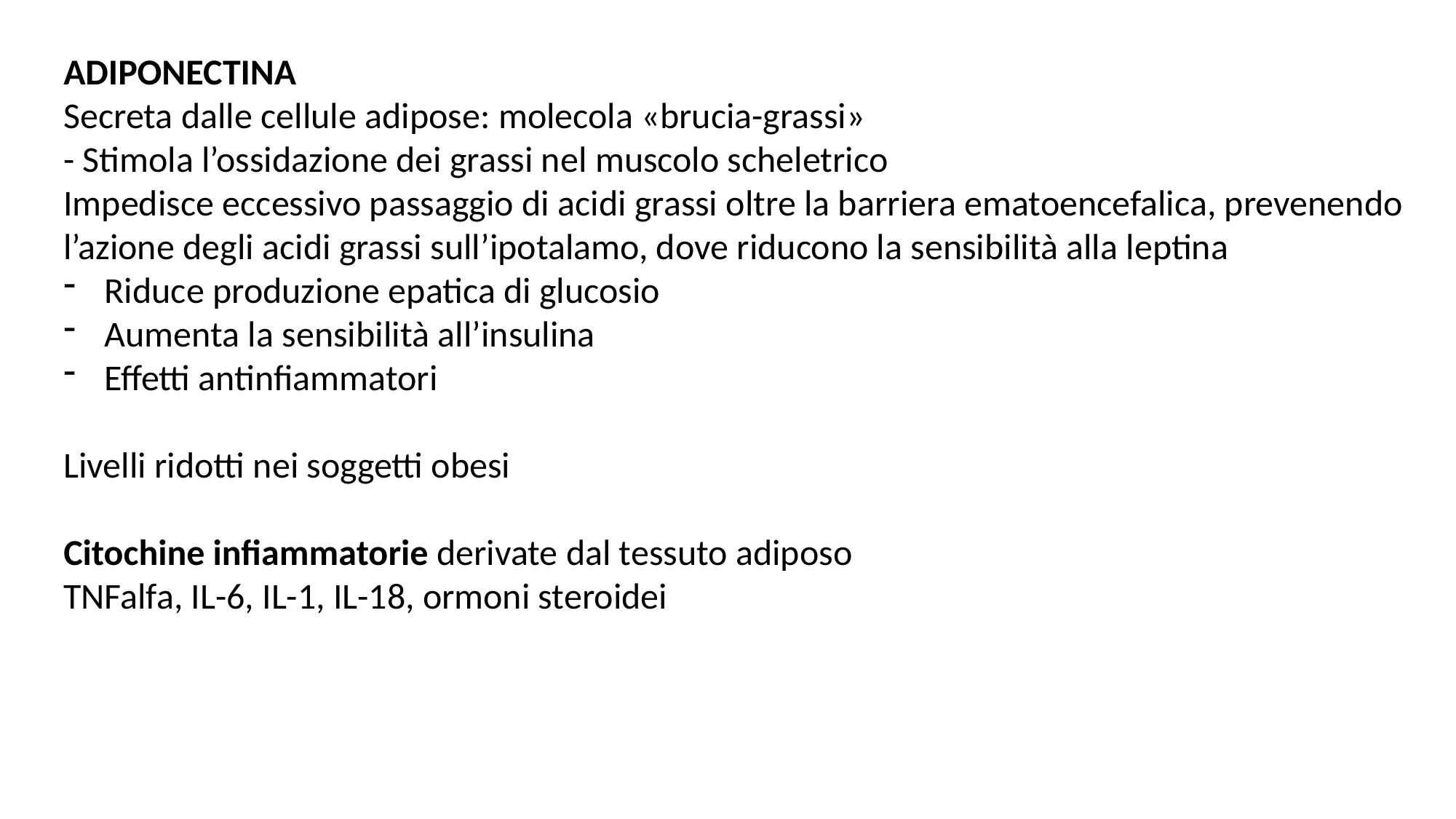

ADIPONECTINA
Secreta dalle cellule adipose: molecola «brucia-grassi»
- Stimola l’ossidazione dei grassi nel muscolo scheletrico
Impedisce eccessivo passaggio di acidi grassi oltre la barriera ematoencefalica, prevenendo l’azione degli acidi grassi sull’ipotalamo, dove riducono la sensibilità alla leptina
Riduce produzione epatica di glucosio
Aumenta la sensibilità all’insulina
Effetti antinfiammatori

Livelli ridotti nei soggetti obesi

Citochine infiammatorie derivate dal tessuto adiposo
TNFalfa, IL-6, IL-1, IL-18, ormoni steroidei